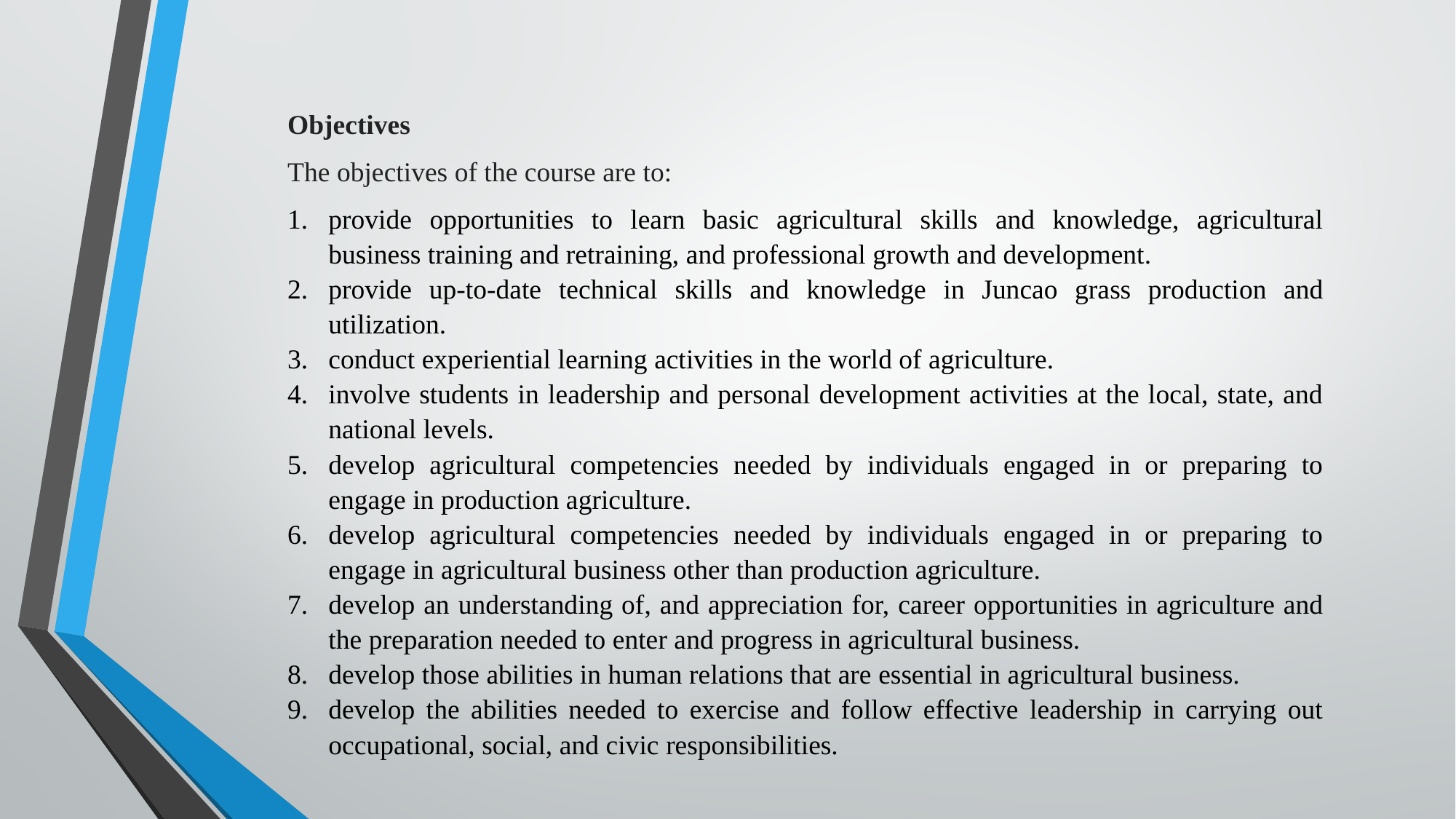

Objectives
The objectives of the course are to:
provide opportunities to learn basic agricultural skills and knowledge, agricultural business training and retraining, and professional growth and development.
provide up-to-date technical skills and knowledge in Juncao grass production and utilization.
conduct experiential learning activities in the world of agriculture.
involve students in leadership and personal development activities at the local, state, and national levels.
develop agricultural competencies needed by individuals engaged in or preparing to engage in production agriculture.
develop agricultural competencies needed by individuals engaged in or preparing to engage in agricultural business other than production agriculture.
develop an understanding of, and appreciation for, career opportunities in agriculture and the preparation needed to enter and progress in agricultural business.
develop those abilities in human relations that are essential in agricultural business.
develop the abilities needed to exercise and follow effective leadership in carrying out occupational, social, and civic responsibilities.